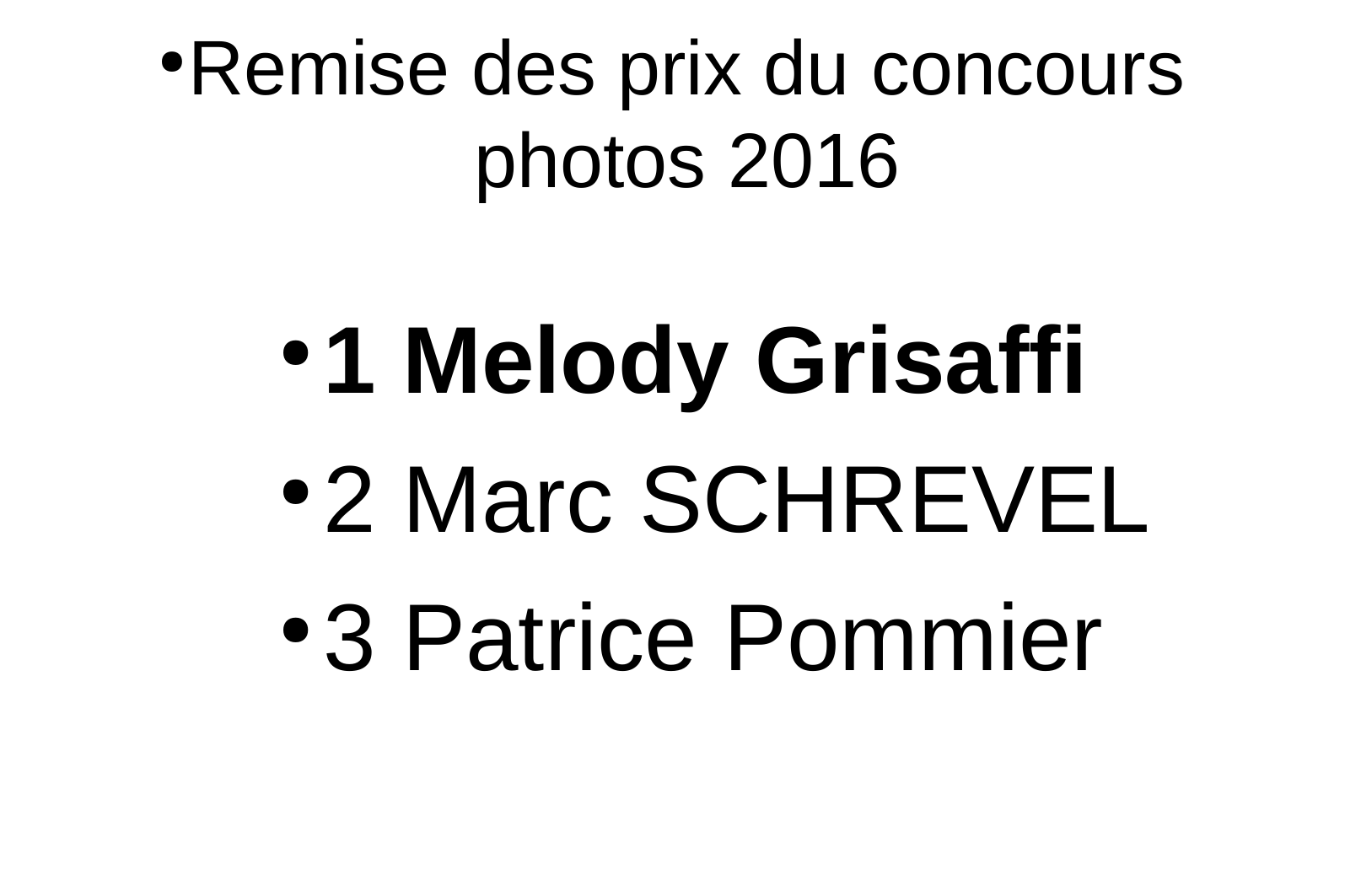

# Remise des prix du concours photos 2016
1 Melody Grisaffi
2 Marc SCHREVEL
3 Patrice Pommier